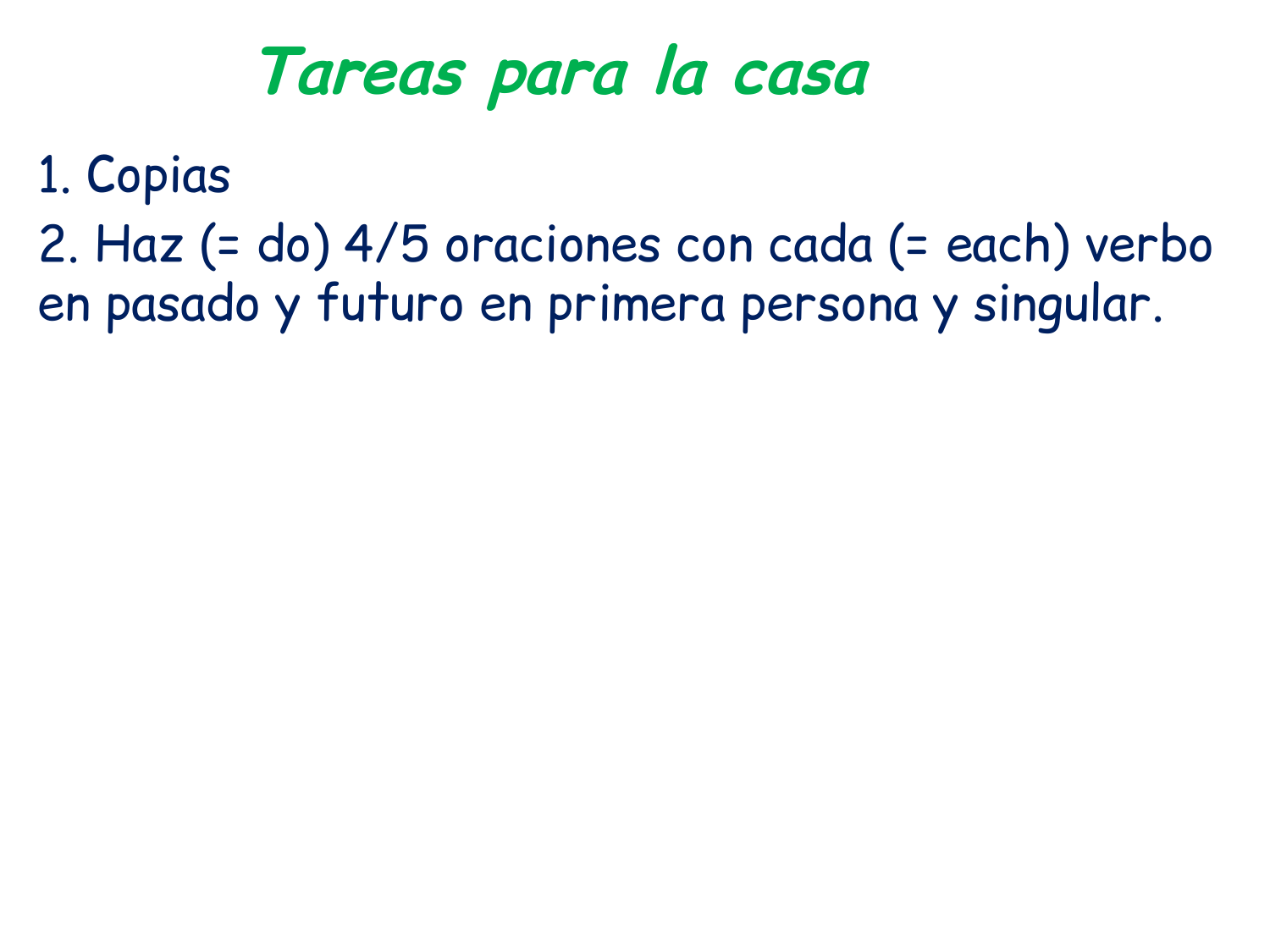

# Tareas para la casa
1. Copias
2. Haz (= do) 4/5 oraciones con cada (= each) verbo en pasado y futuro en primera persona y singular.